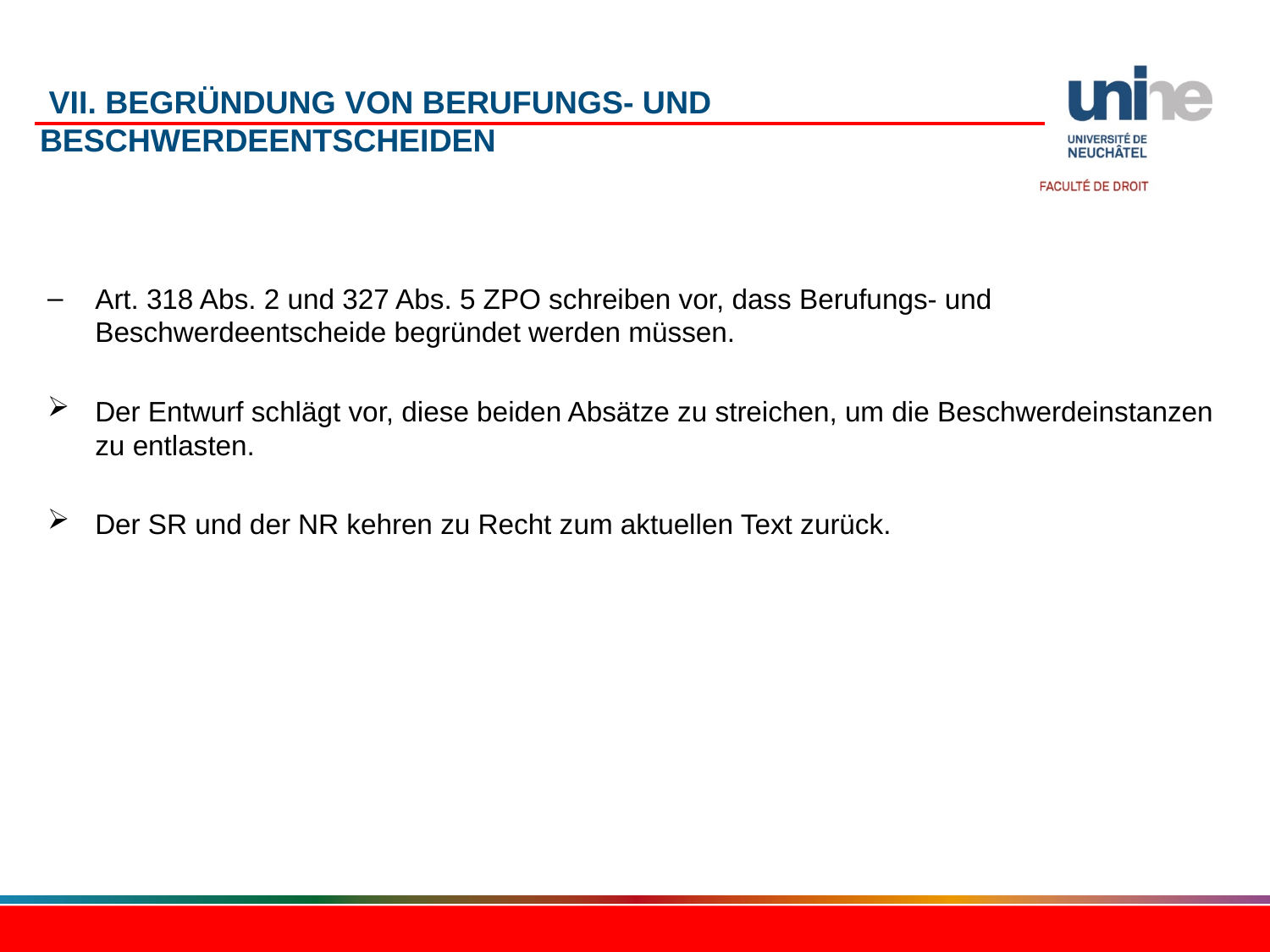

# VII. Begründung von Berufungs- und Beschwerdeentscheiden

Art. 318 Abs. 2 und 327 Abs. 5 ZPO schreiben vor, dass Berufungs- und Beschwerdeentscheide begründet werden müssen.

Der Entwurf schlägt vor, diese beiden Absätze zu streichen, um die Beschwerdeinstanzen zu entlasten.

Der SR und der NR kehren zu Recht zum aktuellen Text zurück.